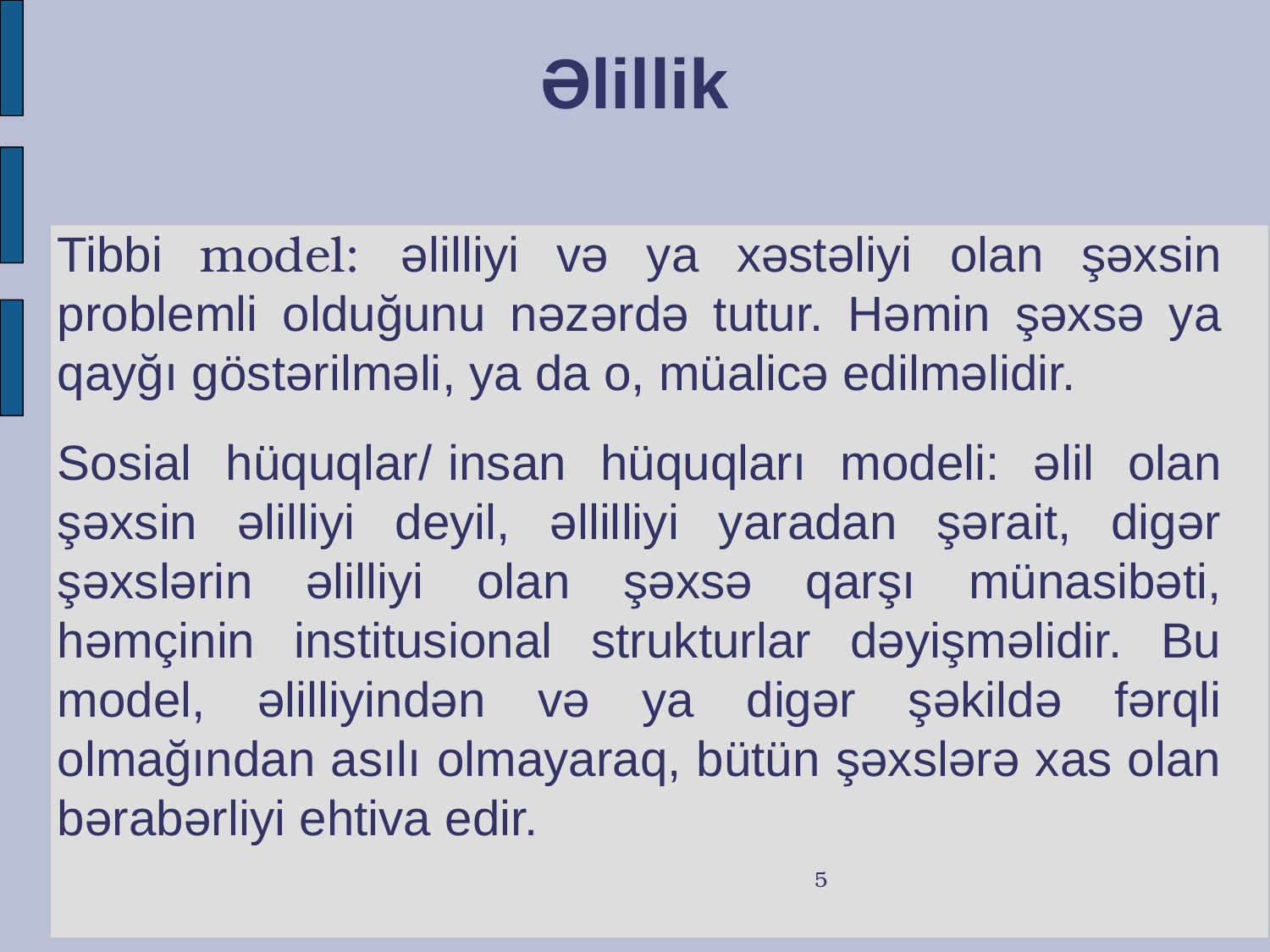

Əlillik
Tibbi model: əlilliyi və ya xəstəliyi olan şəxsin problemli olduğunu nəzərdə tutur. Həmin şəxsə ya qayğı göstərilməli, ya da o, müalicə edilməlidir.
Sosial hüquqlar/insan hüquqları modeli: əlil olan şəxsin əlilliyi deyil, əllilliyi yaradan şərait, digər şəxslərin əlilliyi olan şəxsə qarşı münasibəti, həmçinin institusional strukturlar dəyişməlidir. Bu model, əlilliyindən və ya digər şəkildə fərqli olmağından asılı olmayaraq, bütün şəxslərə xas olan bərabərliyi ehtiva edir.